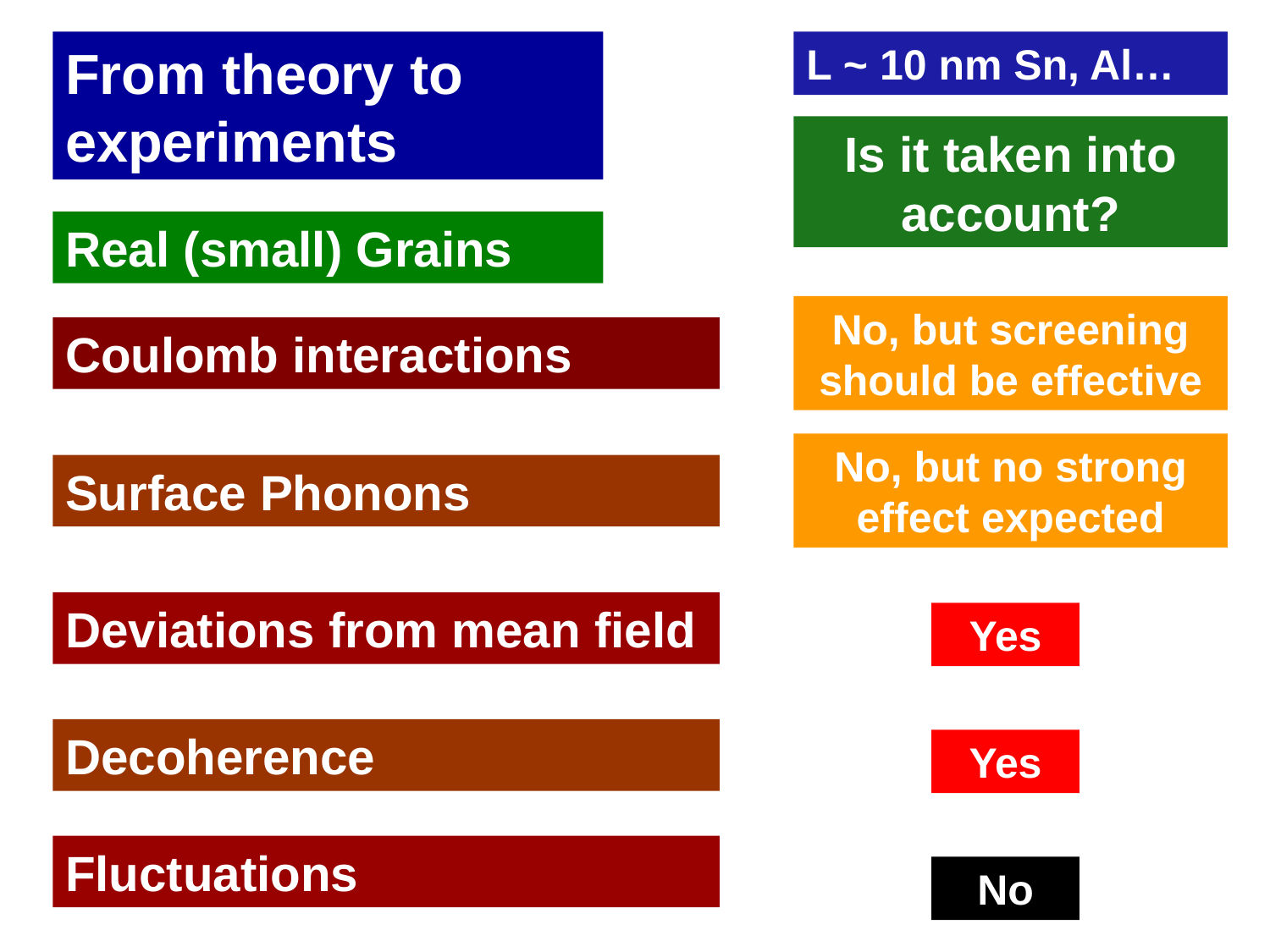

From theory to experiments
L ~ 10 nm Sn, Al…
Is it taken into account?
Real (small) Grains
No, but screening should be effective
Coulomb interactions
No, but no strong effect expected
Surface Phonons
Deviations from mean field
Yes
Decoherence
Yes
Fluctuations
No